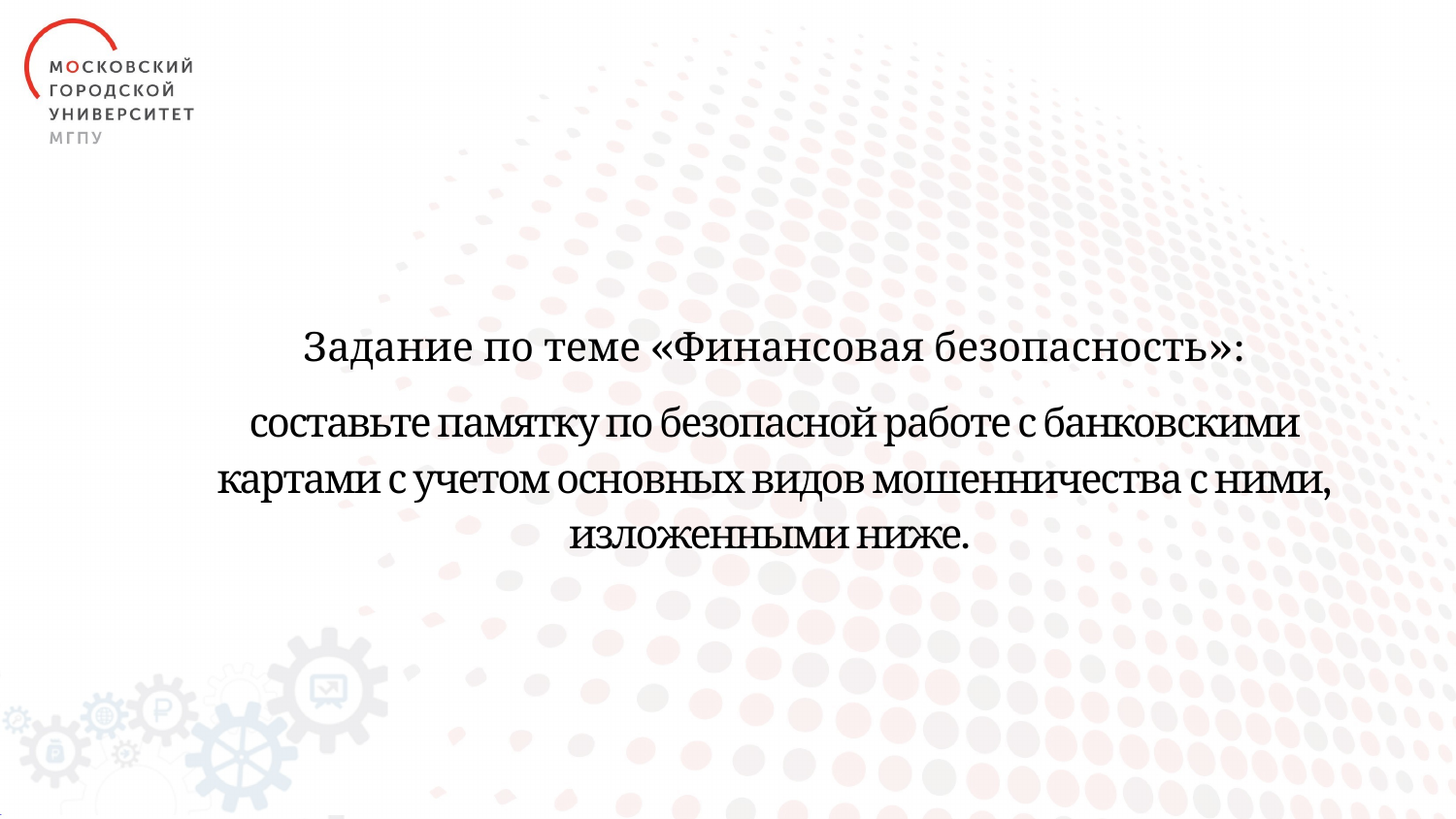

Задание по теме «Финансовая безопасность»:
составьте памятку по безопасной работе с банковскими картами с учетом основных видов мошенничества с ними, изложенными ниже.